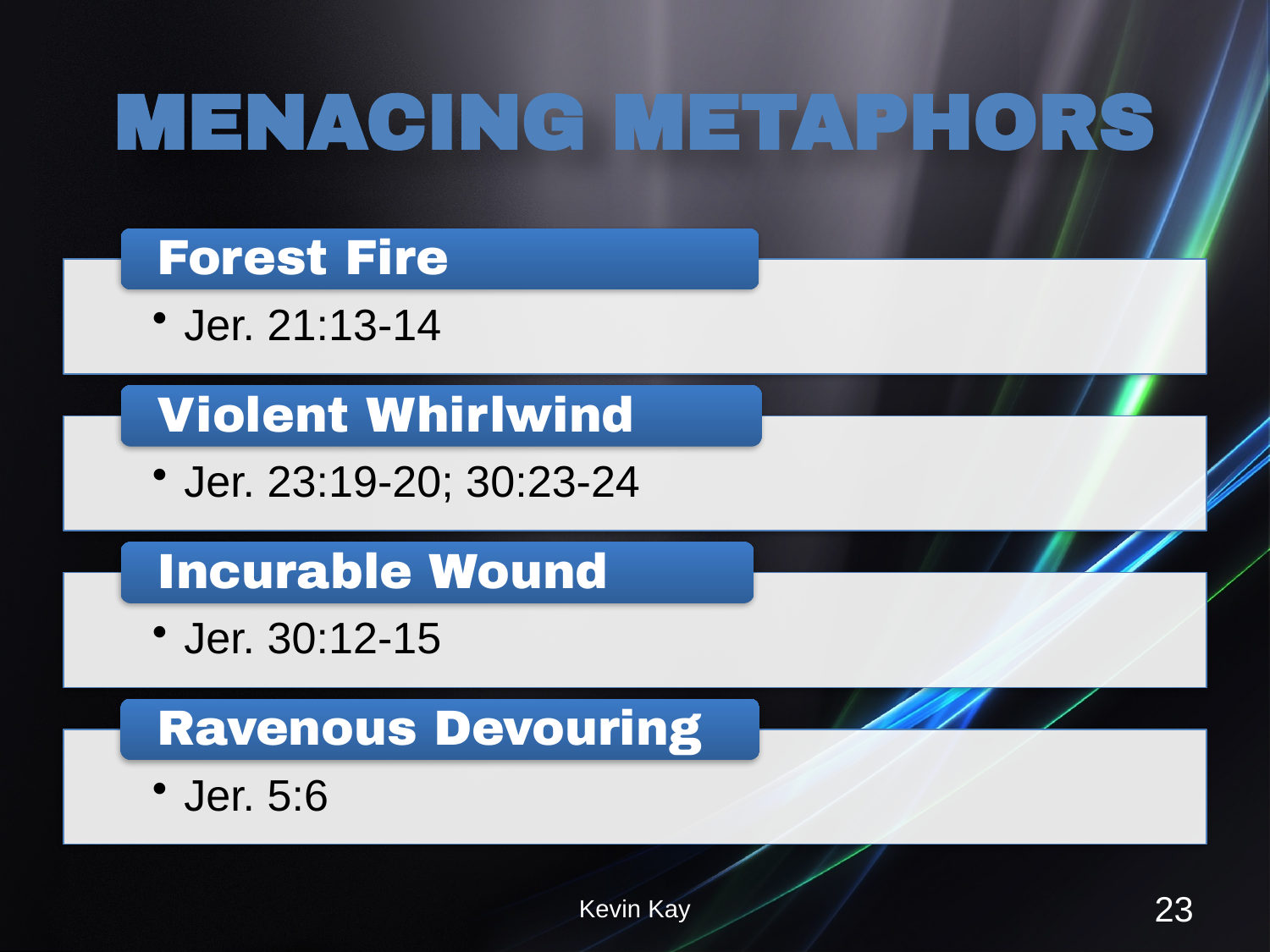

# Menacing Metaphors
Jer. 21:13-14
Forest Fire
Jer. 23:19-20; 30:23-24
Violent Whirlwind
Jer. 30:12-15
Incurable Wound
Jer. 5:6
Ravenous Devouring
Kevin Kay
23